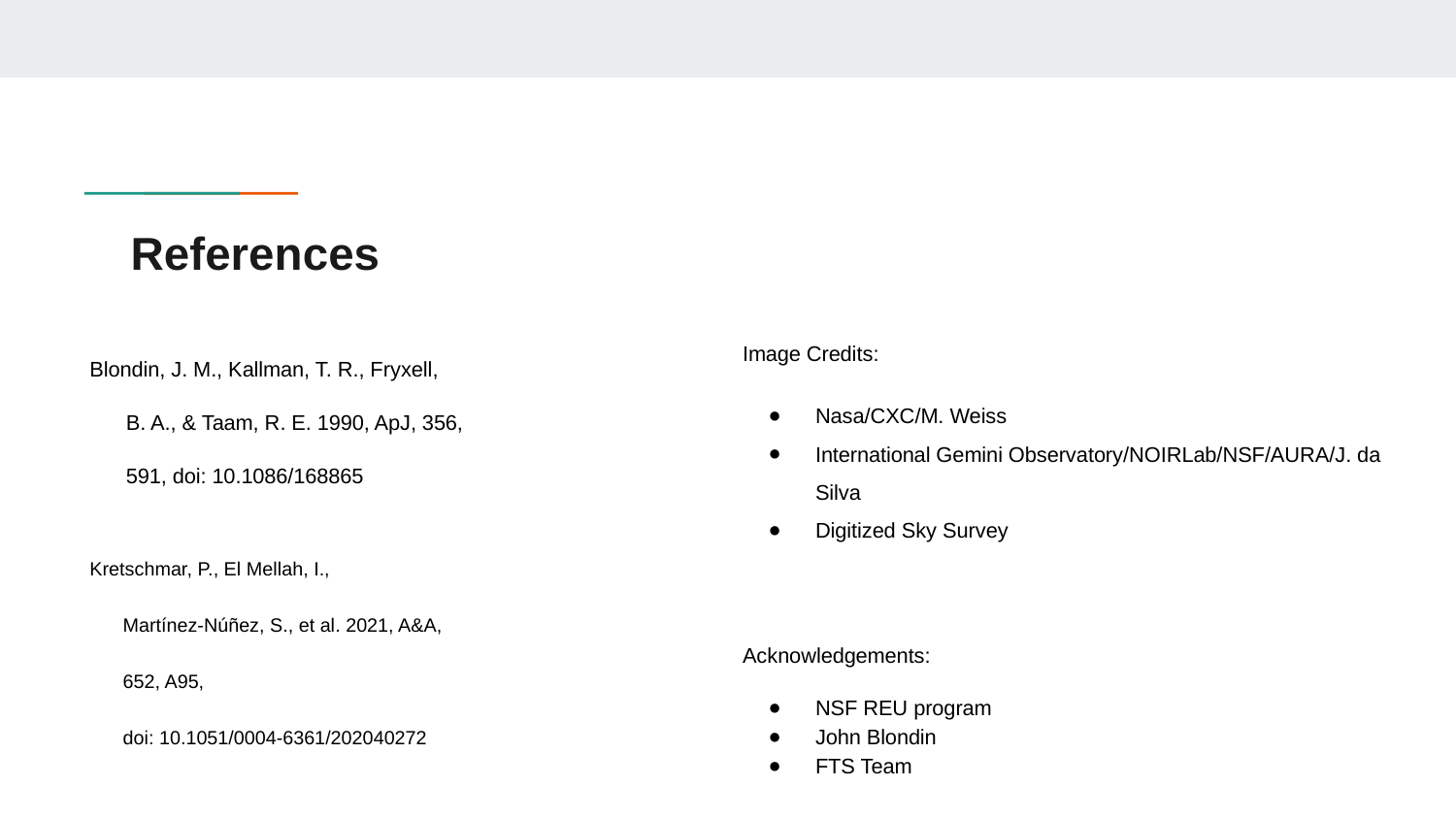

# References
Image Credits:
Nasa/CXC/M. Weiss
International Gemini Observatory/NOIRLab/NSF/AURA/J. da Silva
Digitized Sky Survey

Blondin, J. M., Kallman, T. R., Fryxell,
B. A., & Taam, R. E. 1990, ApJ, 356,
591, doi: 10.1086/168865
Kretschmar, P., El Mellah, I.,
Martínez-Núñez, S., et al. 2021, A&A,
652, A95,
doi: 10.1051/0004-6361/202040272
Acknowledgements:
NSF REU program
John Blondin
FTS Team